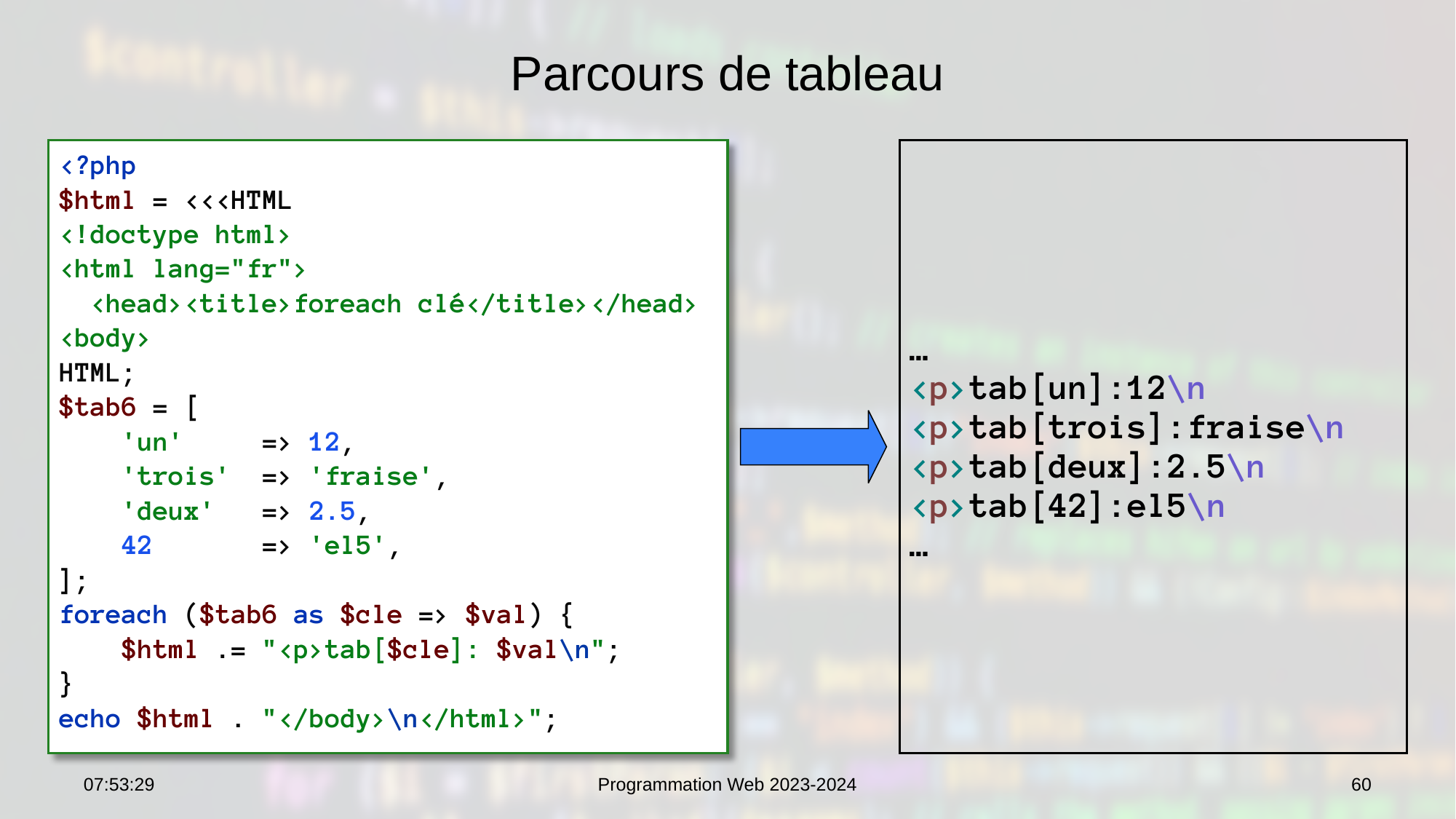

# Parcours de tableau
…
<p>tab[un]:12\n
<p>tab[trois]:fraise\n
<p>tab[deux]:2.5\n
<p>tab[42]:el5\n
…

<?php
$html = <<<HTML
<!doctype html>
<html lang="fr">
  <head><title>foreach clé</title></head>
<body>
HTML;
$tab6 = [
    'un'     => 12,
    'trois'  => 'fraise',
    'deux'   => 2.5,
    42       => 'el5',
];
foreach ($tab6 as $cle => $val) {
    $html .= "<p>tab[$cle]: $val\n";
}
echo $html . "</body>\n</html>";

07:53:29
Programmation Web 2023-2024
60